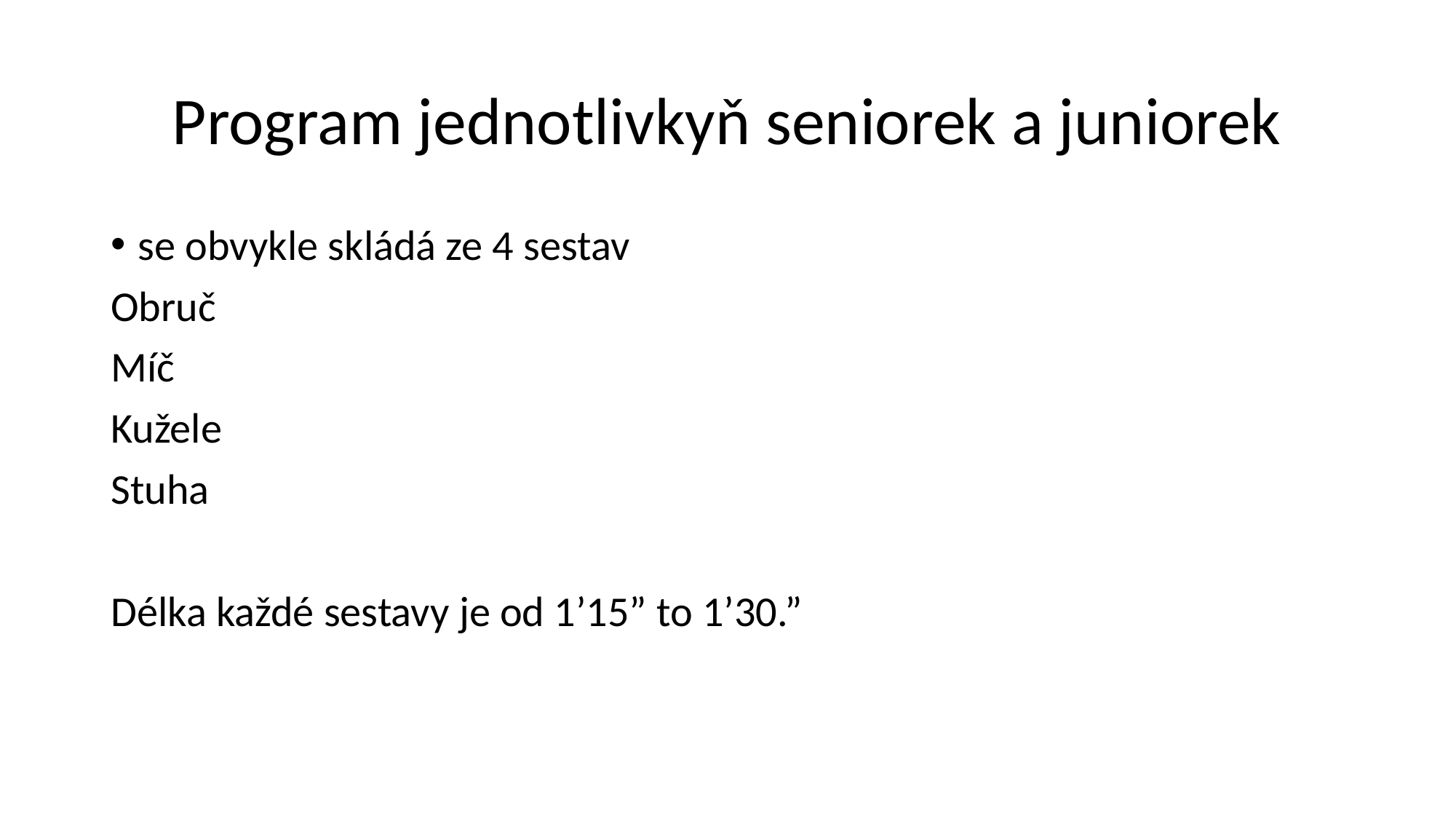

# Program jednotlivkyň seniorek a juniorek
se obvykle skládá ze 4 sestav
Obruč
Míč
Kužele
Stuha

Délka každé sestavy je od 1’15” to 1’30.”